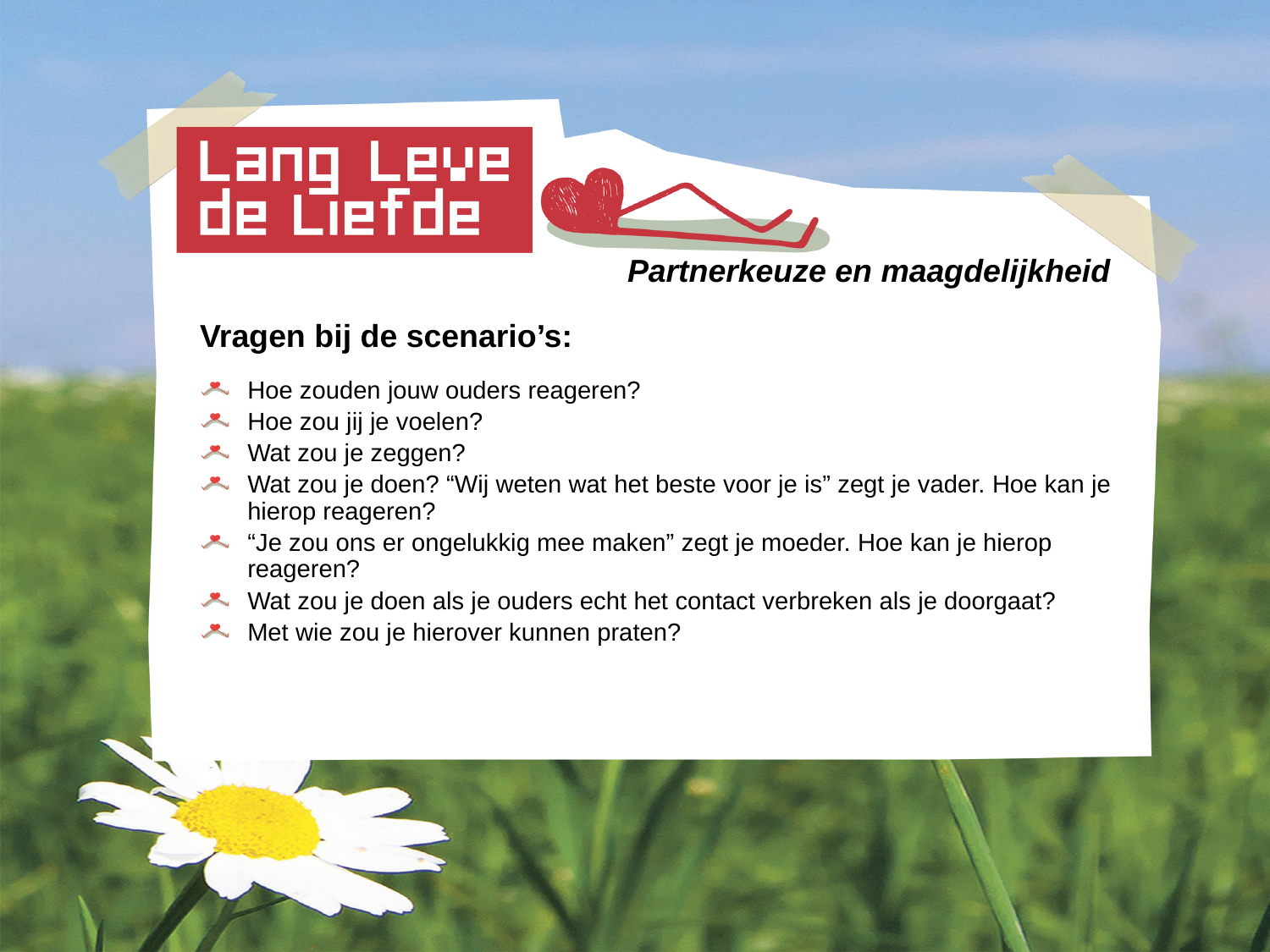

Partnerkeuze en maagdelijkheid
Vragen bij de scenario’s:

Hoe zouden jouw ouders reageren?
Hoe zou jij je voelen?
Wat zou je zeggen?
Wat zou je doen? “Wij weten wat het beste voor je is” zegt je vader. Hoe kan je hierop reageren?
“Je zou ons er ongelukkig mee maken” zegt je moeder. Hoe kan je hierop  reageren?
Wat zou je doen als je ouders echt het contact verbreken als je doorgaat?
Met wie zou je hierover kunnen praten?